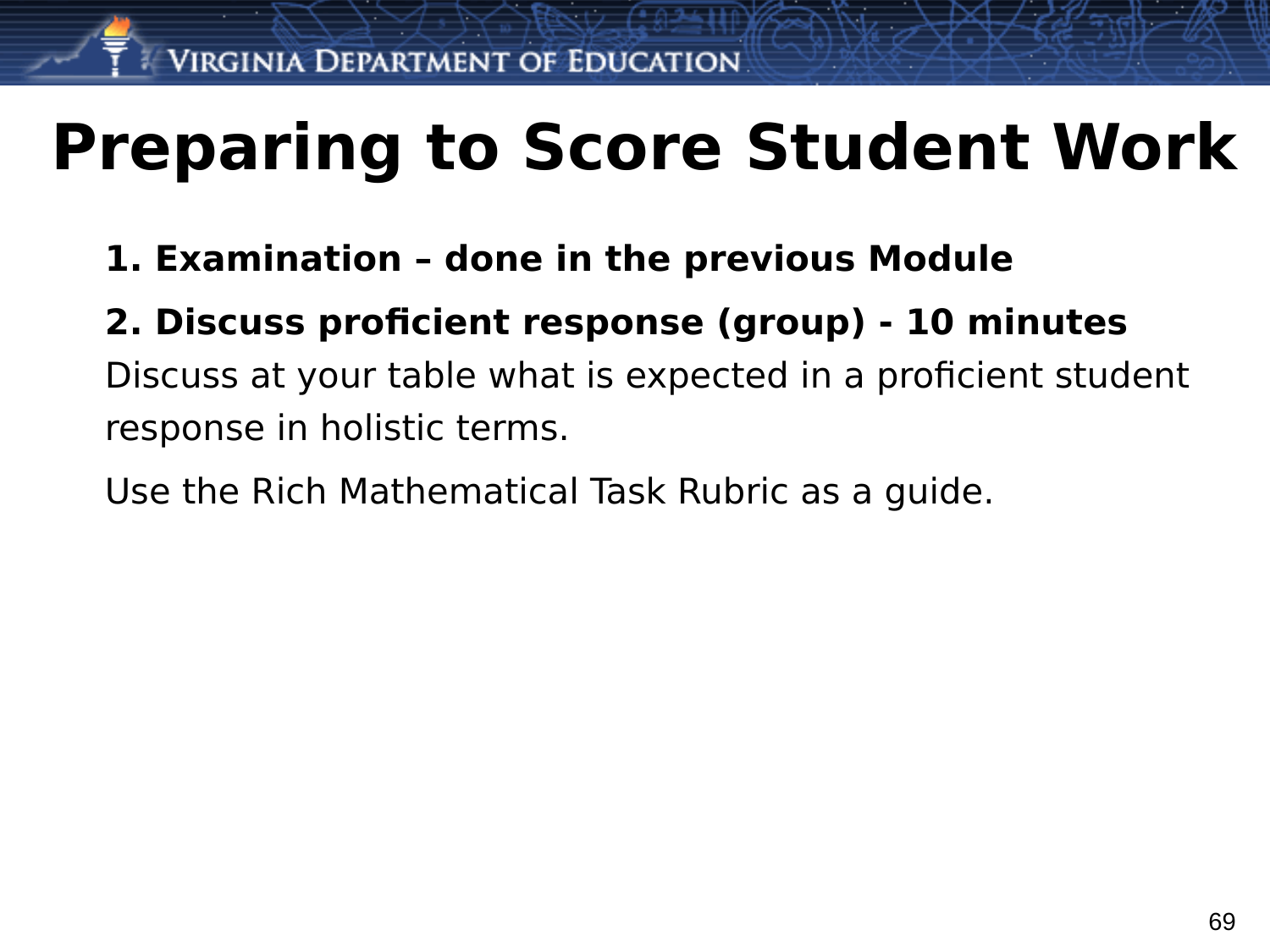

# Preparing to Score Student Work
1. Examination – done in the previous Module
2. Discuss proficient response (group) - 10 minutes
Discuss at your table what is expected in a proficient student
response in holistic terms.
Use the Rich Mathematical Task Rubric as a guide.

69